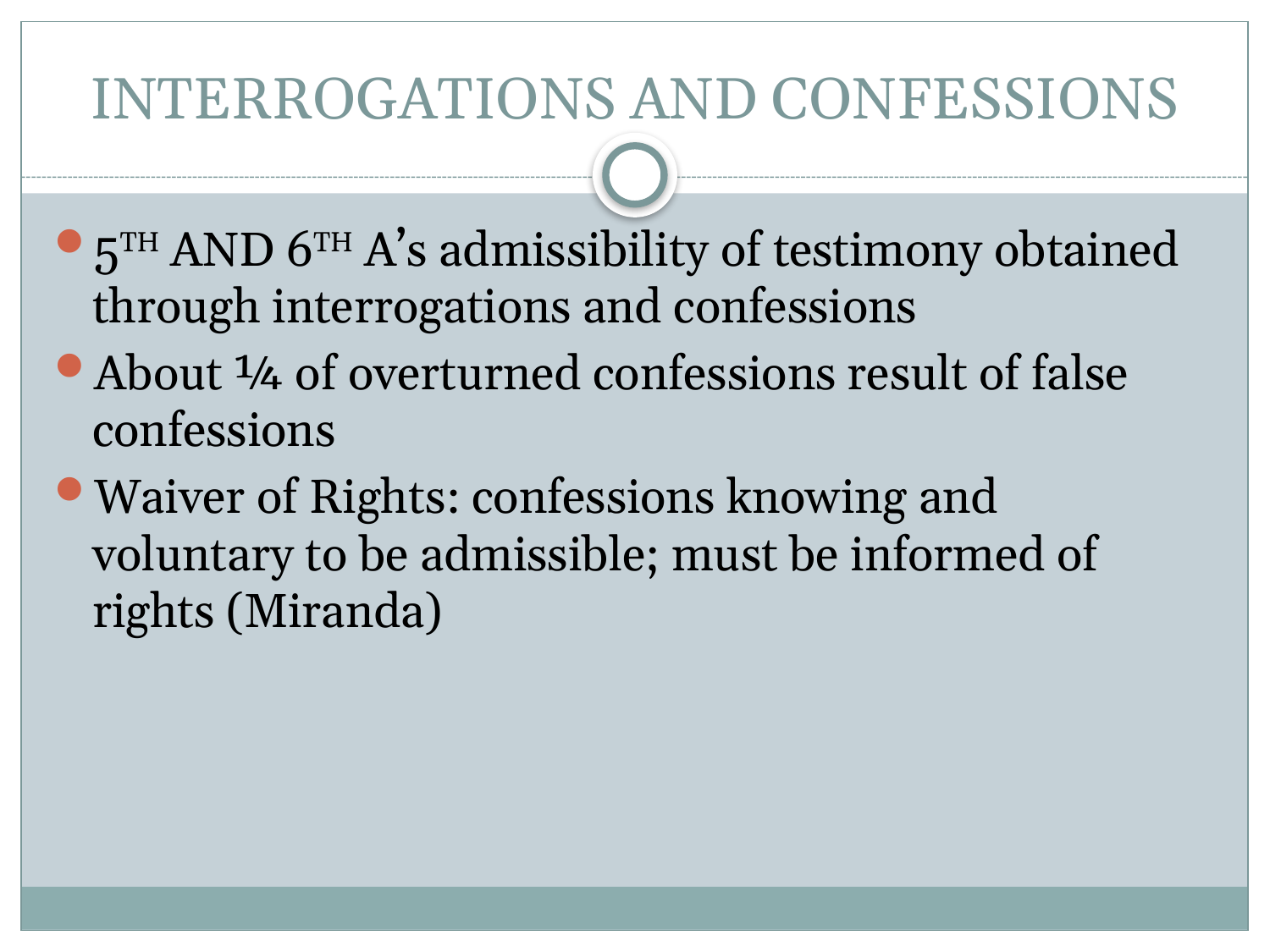

# INTERROGATIONS AND CONFESSIONS
5TH AND 6TH A’s admissibility of testimony obtained through interrogations and confessions
About ¼ of overturned confessions result of false confessions
Waiver of Rights: confessions knowing and voluntary to be admissible; must be informed of rights (Miranda)